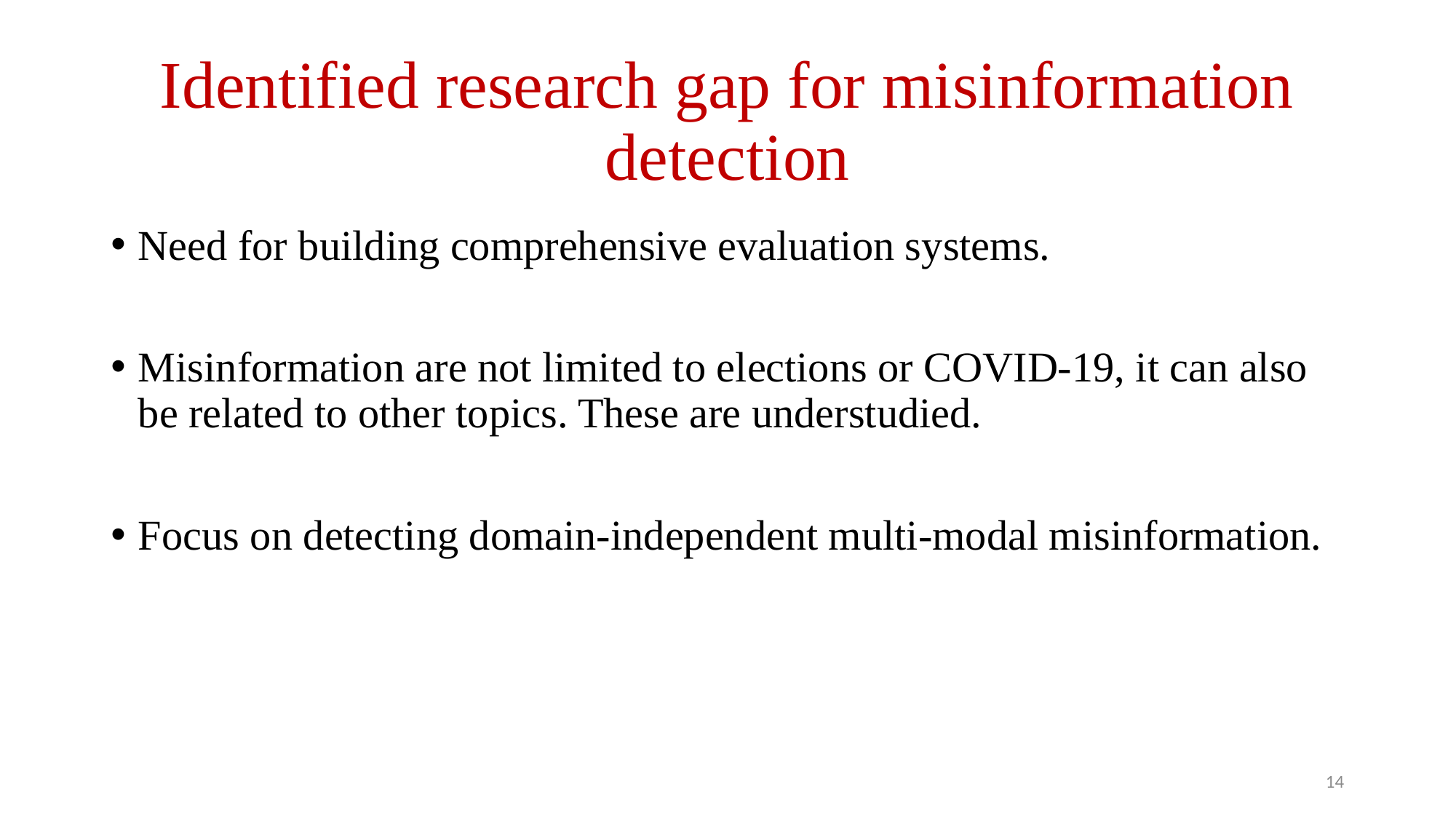

# Identified research gap for misinformation detection
Need for building comprehensive evaluation systems.

Misinformation are not limited to elections or COVID-19, it can also be related to other topics. These are understudied.

Focus on detecting domain-independent multi-modal misinformation.
14